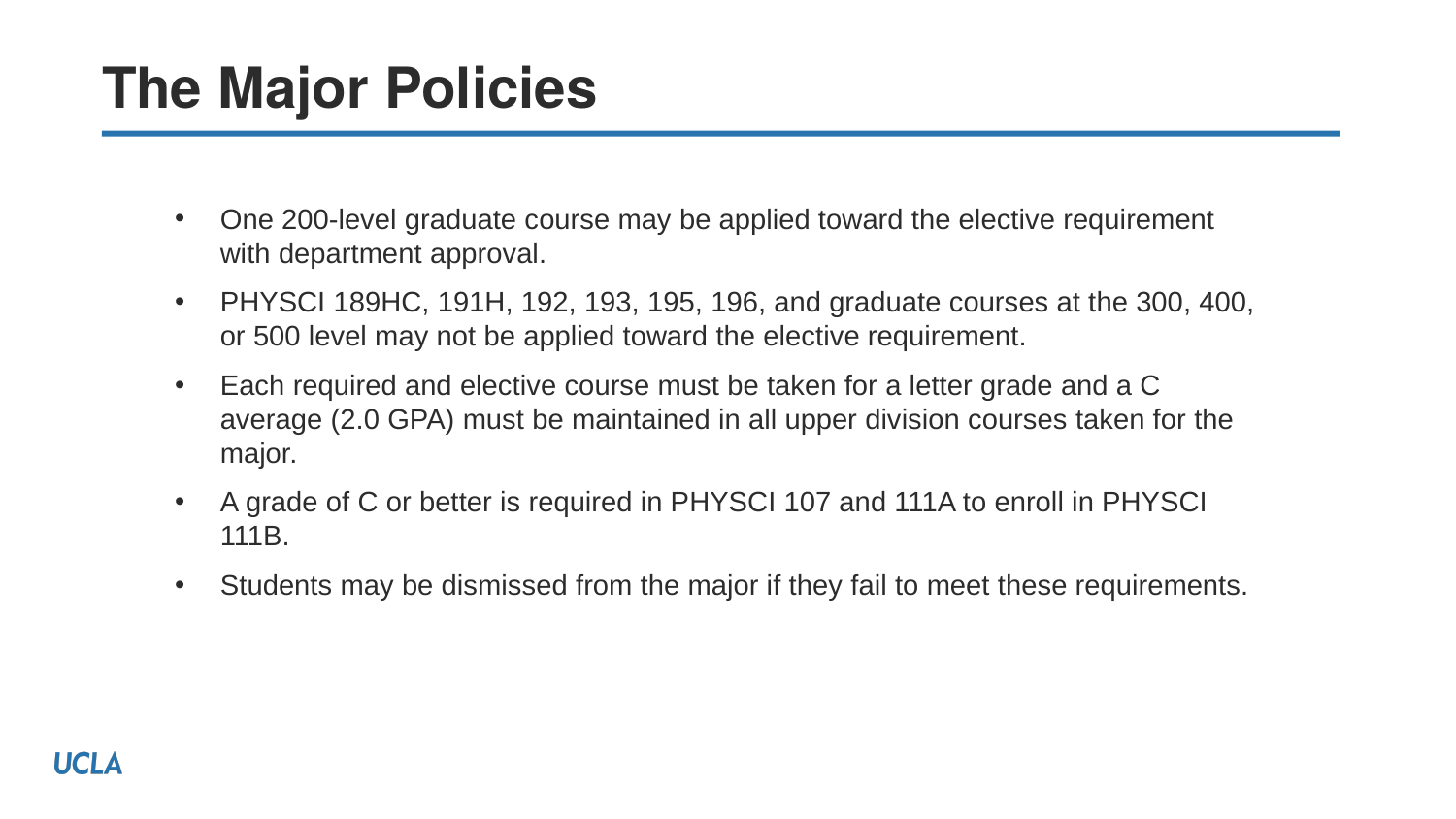

# The Major Policies
One 200-level graduate course may be applied toward the elective requirement with department approval.
PHYSCI 189HC, 191H, 192, 193, 195, 196, and graduate courses at the 300, 400, or 500 level may not be applied toward the elective requirement.
Each required and elective course must be taken for a letter grade and a C average (2.0 GPA) must be maintained in all upper division courses taken for the major.
A grade of C or better is required in PHYSCI 107 and 111A to enroll in PHYSCI 111B.
Students may be dismissed from the major if they fail to meet these requirements.